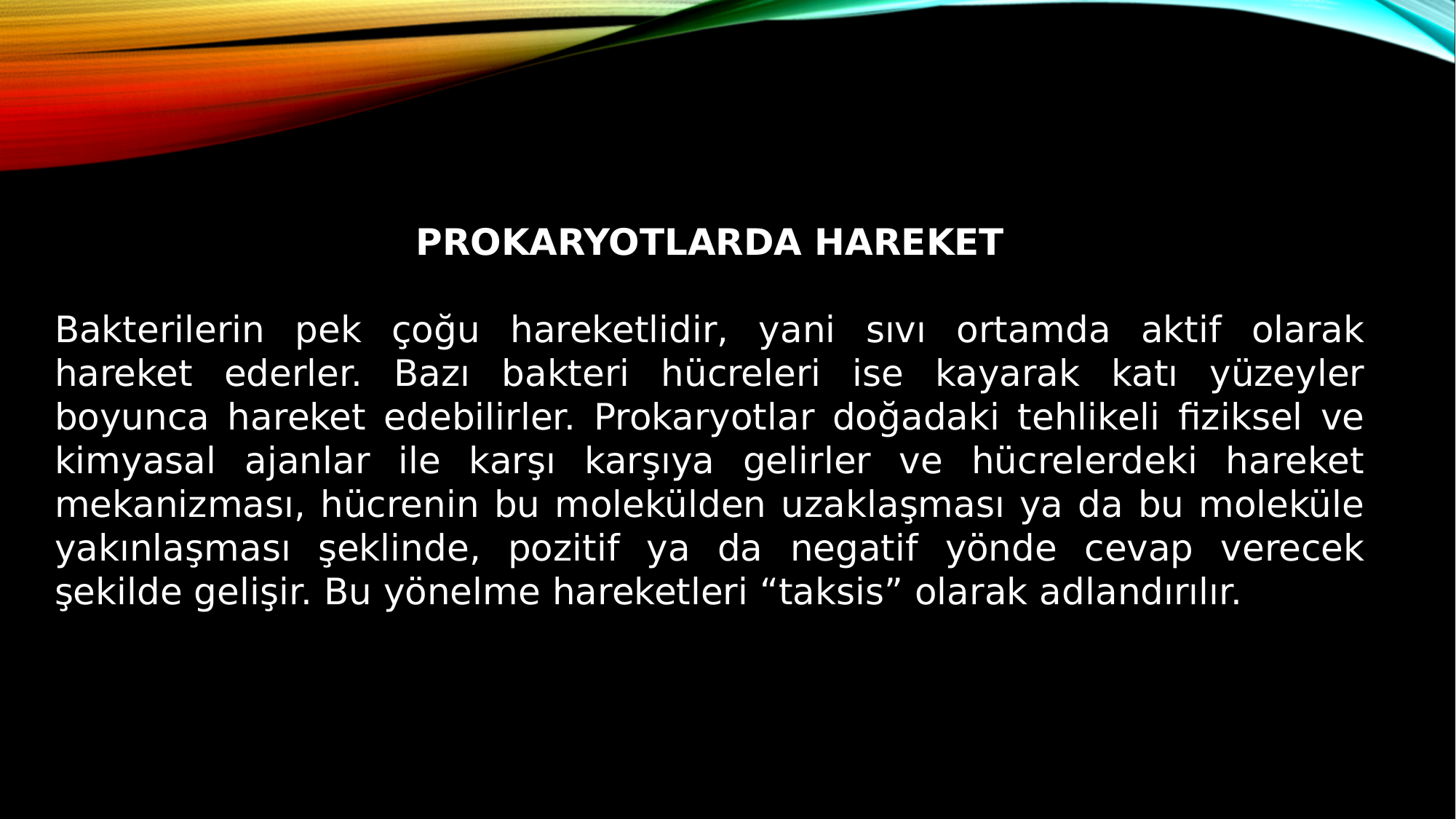

PROKARYOTLARDA HAREKET

Bakterilerin pek çoğu hareketlidir, yani sıvı ortamda aktif olarak hareket ederler. Bazı bakteri hücreleri ise kayarak katı yüzeyler boyunca hareket edebilirler. Prokaryotlar doğadaki tehlikeli fiziksel ve kimyasal ajanlar ile karşı karşıya gelirler ve hücrelerdeki hareket mekanizması, hücrenin bu molekülden uzaklaşması ya da bu moleküle yakınlaşması şeklinde, pozitif ya da negatif yönde cevap verecek şekilde gelişir. Bu yönelme hareketleri “taksis” olarak adlandırılır.